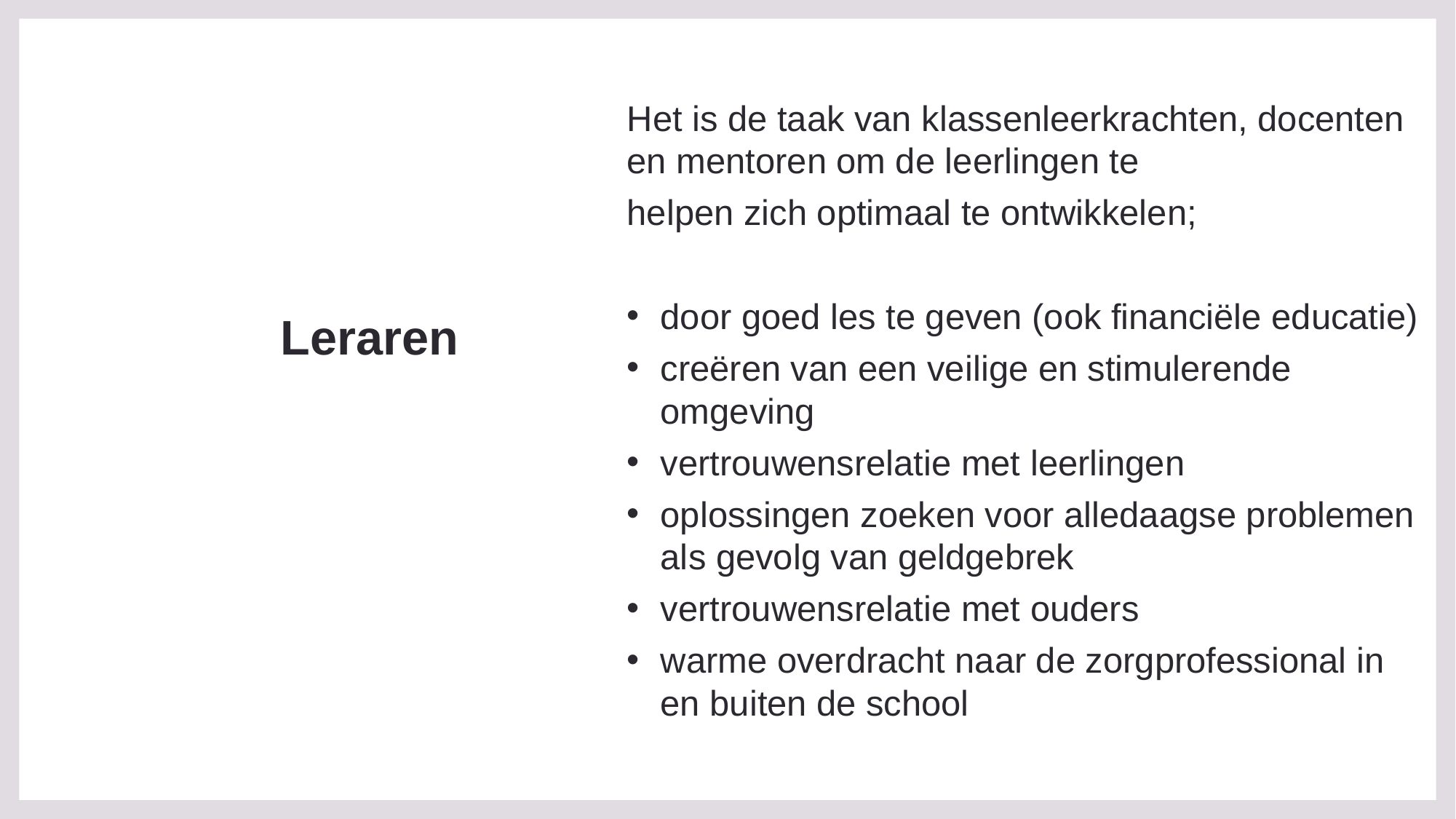

Het is de taak van klassenleerkrachten, docenten en mentoren om de leerlingen te
helpen zich optimaal te ontwikkelen;

door goed les te geven (ook financiële educatie)
creëren van een veilige en stimulerende omgeving
vertrouwensrelatie met leerlingen
oplossingen zoeken voor alledaagse problemen als gevolg van geldgebrek
vertrouwensrelatie met ouders
warme overdracht naar de zorgprofessional in en buiten de school
Leraren